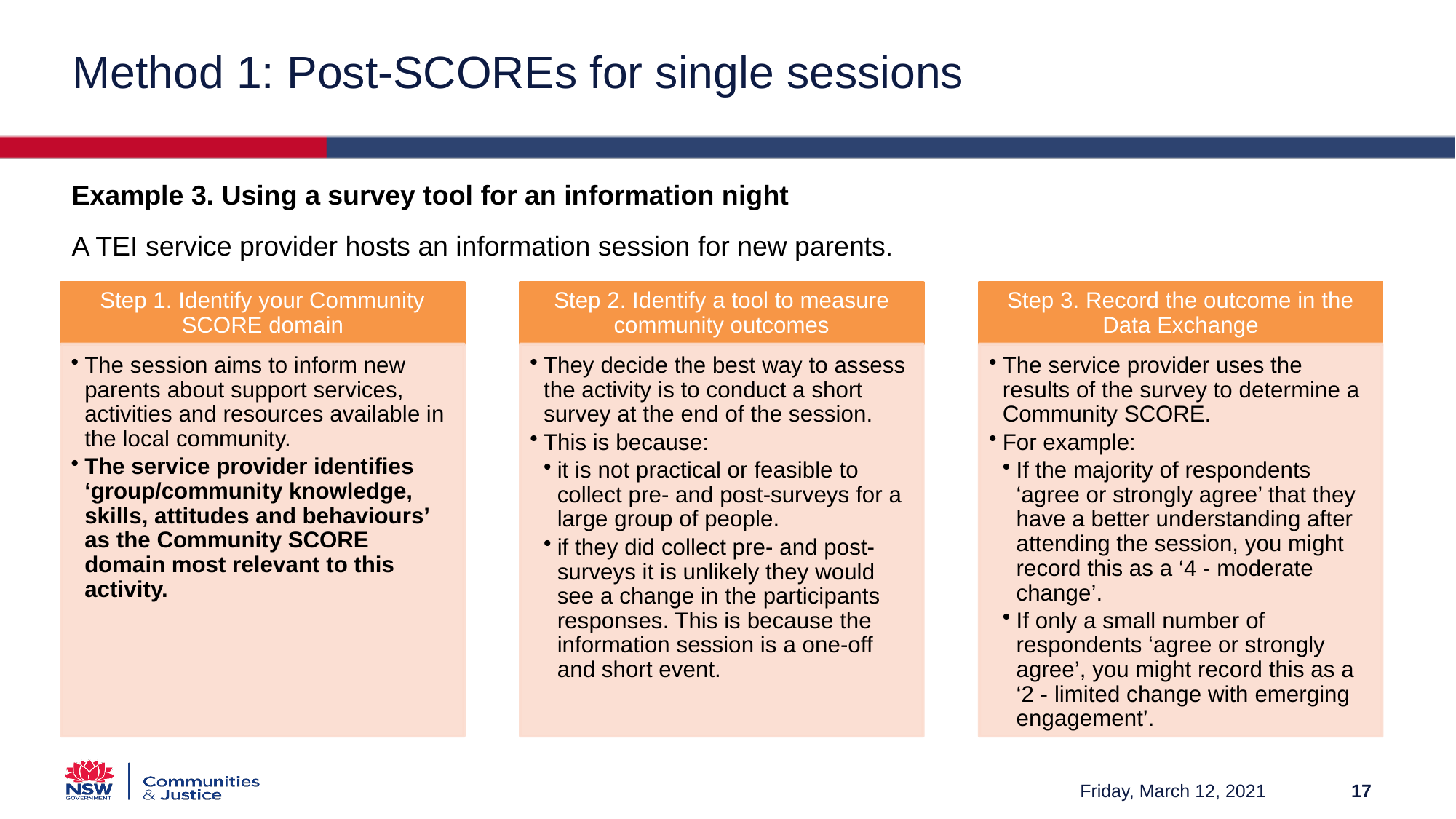

# Method 1: Post-SCOREs for single sessions
Example 3. Using a survey tool for an information night
A TEI service provider hosts an information session for new parents.
Step 1. Identify your Community SCORE domain
The session aims to inform new parents about support services, activities and resources available in the local community.
The service provider identifies ‘group/community knowledge, skills, attitudes and behaviours’ as the Community SCORE domain most relevant to this activity.
Step 2. Identify a tool to measure community outcomes
They decide the best way to assess the activity is to conduct a short survey at the end of the session.
This is because:
it is not practical or feasible to collect pre- and post-surveys for a large group of people.
if they did collect pre- and post-surveys it is unlikely they would see a change in the participants responses. This is because the information session is a one-off and short event.
Step 3. Record the outcome in the Data Exchange
The service provider uses the results of the survey to determine a Community SCORE.
For example:
If the majority of respondents ‘agree or strongly agree’ that they have a better understanding after attending the session, you might record this as a ‘4 - moderate change’.
If only a small number of respondents ‘agree or strongly agree’, you might record this as a ‘2 - limited change with emerging engagement’.
Friday, March 12, 2021
17